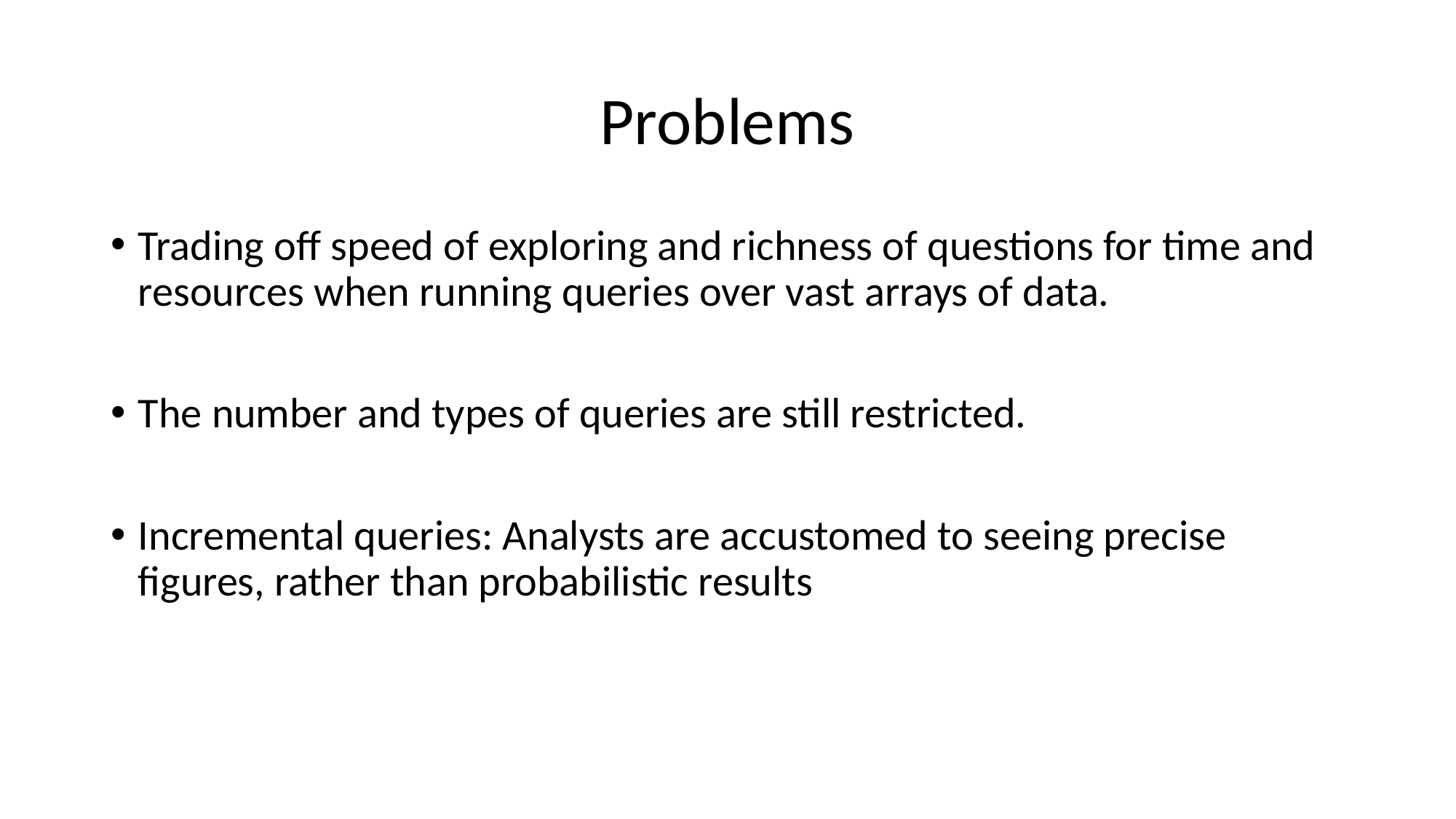

# Problems
Trading off speed of exploring and richness of questions for time and resources when running queries over vast arrays of data.

The number and types of queries are still restricted.

Incremental queries: Analysts are accustomed to seeing precise figures, rather than probabilistic results